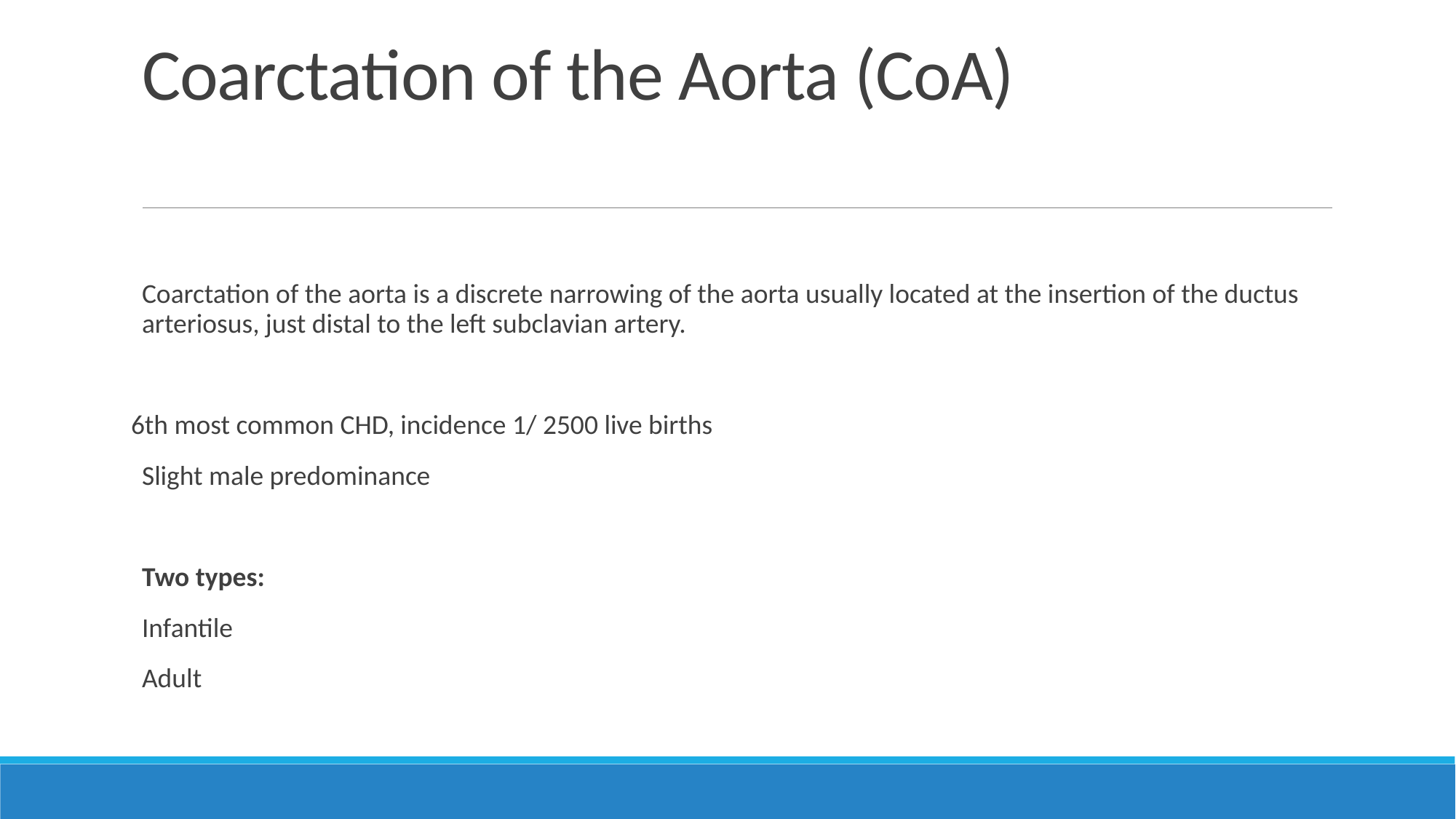

# Coarctation of the Aorta (CoA)

Coarctation of the aorta is a discrete narrowing of the aorta usually located at the insertion of the ductus arteriosus, just distal to the left subclavian artery.

6th most common CHD, incidence 1/ 2500 live births
Slight male predominance

Two types:
Infantile
Adult